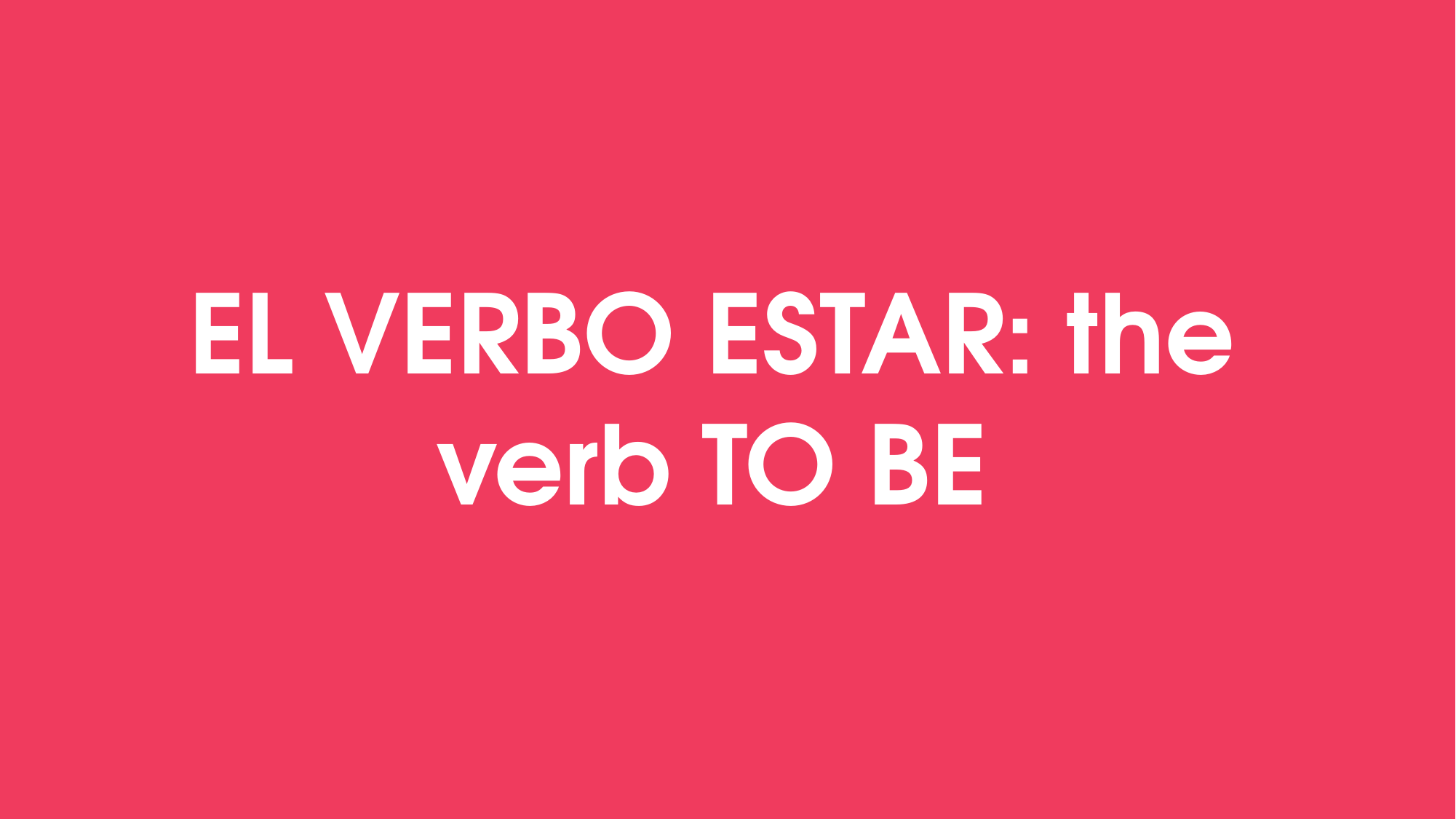

EL VERBO ESTAR: the
verb TO BE